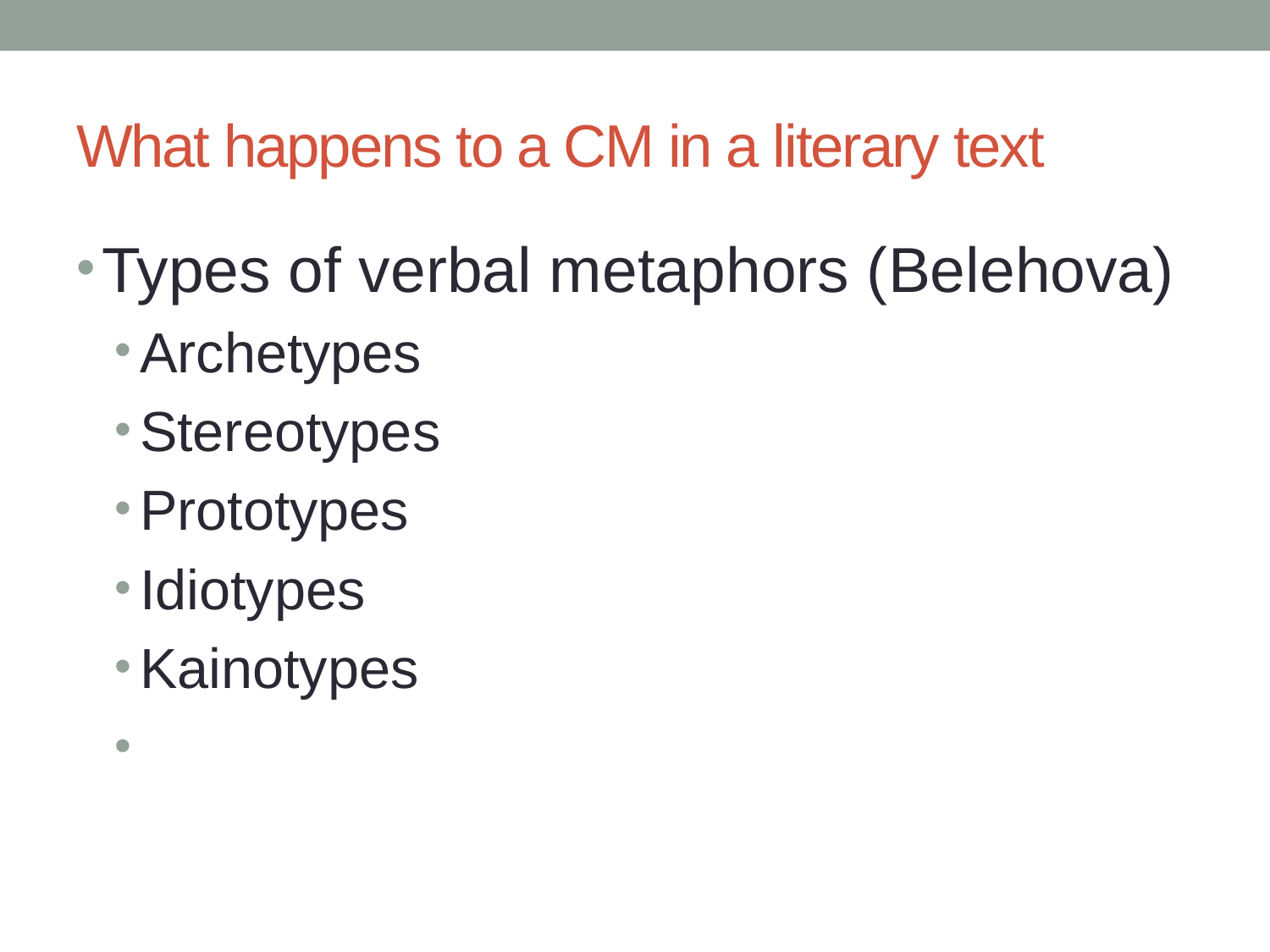

# What happens to a CM in a literary text
Types of verbal metaphors (Belehova)
Archetypes
Stereotypes
Prototypes
Idiotypes
Kainotypes